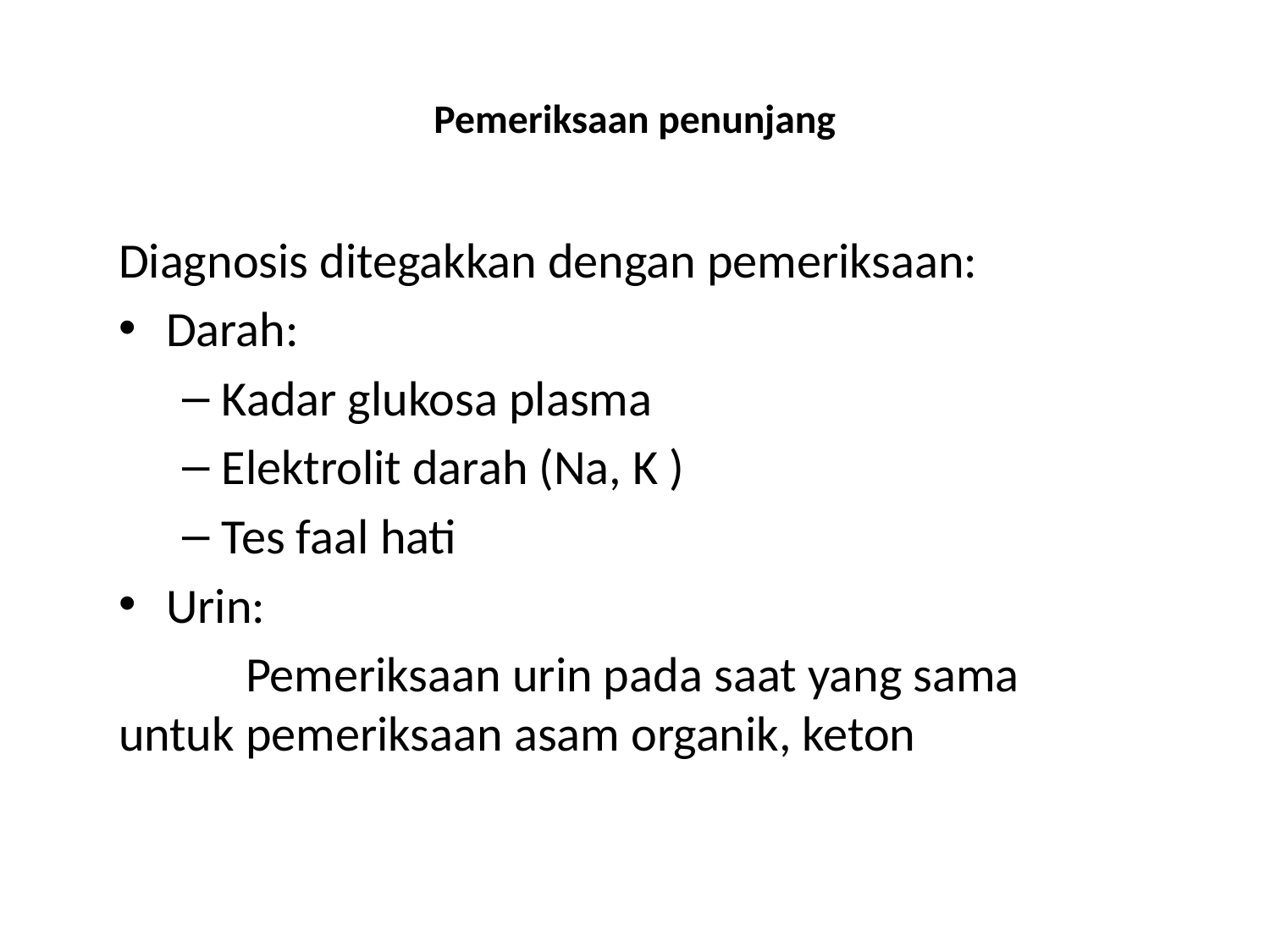

# Pemeriksaan penunjang
Diagnosis ditegakkan dengan pemeriksaan:
Darah:
Kadar glukosa plasma
Elektrolit darah (Na, K )
Tes faal hati
Urin:
	Pemeriksaan urin pada saat yang sama 	untuk pemeriksaan asam organik, keton